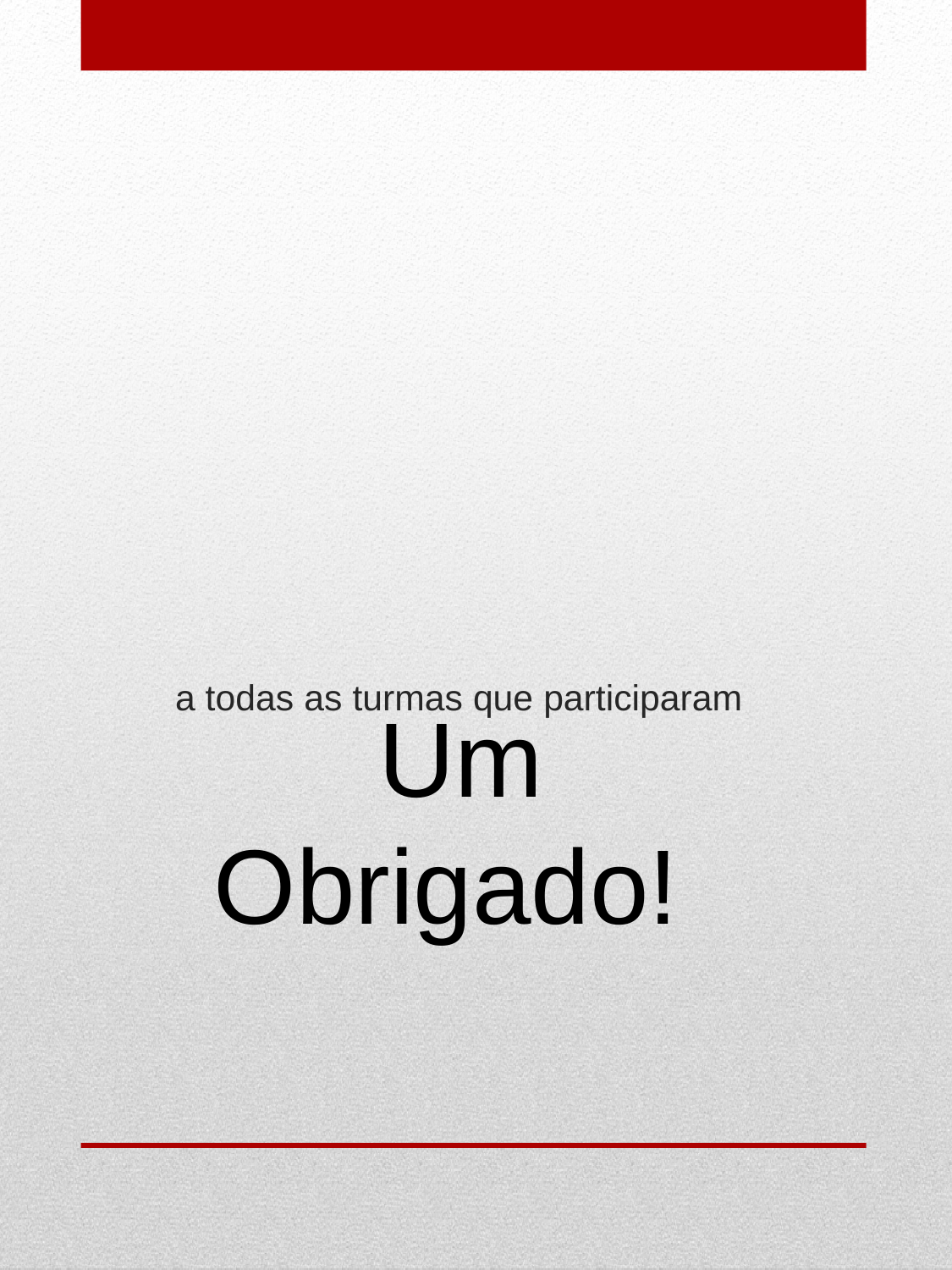

# a todas as turmas que participaram
Um Obrigado!